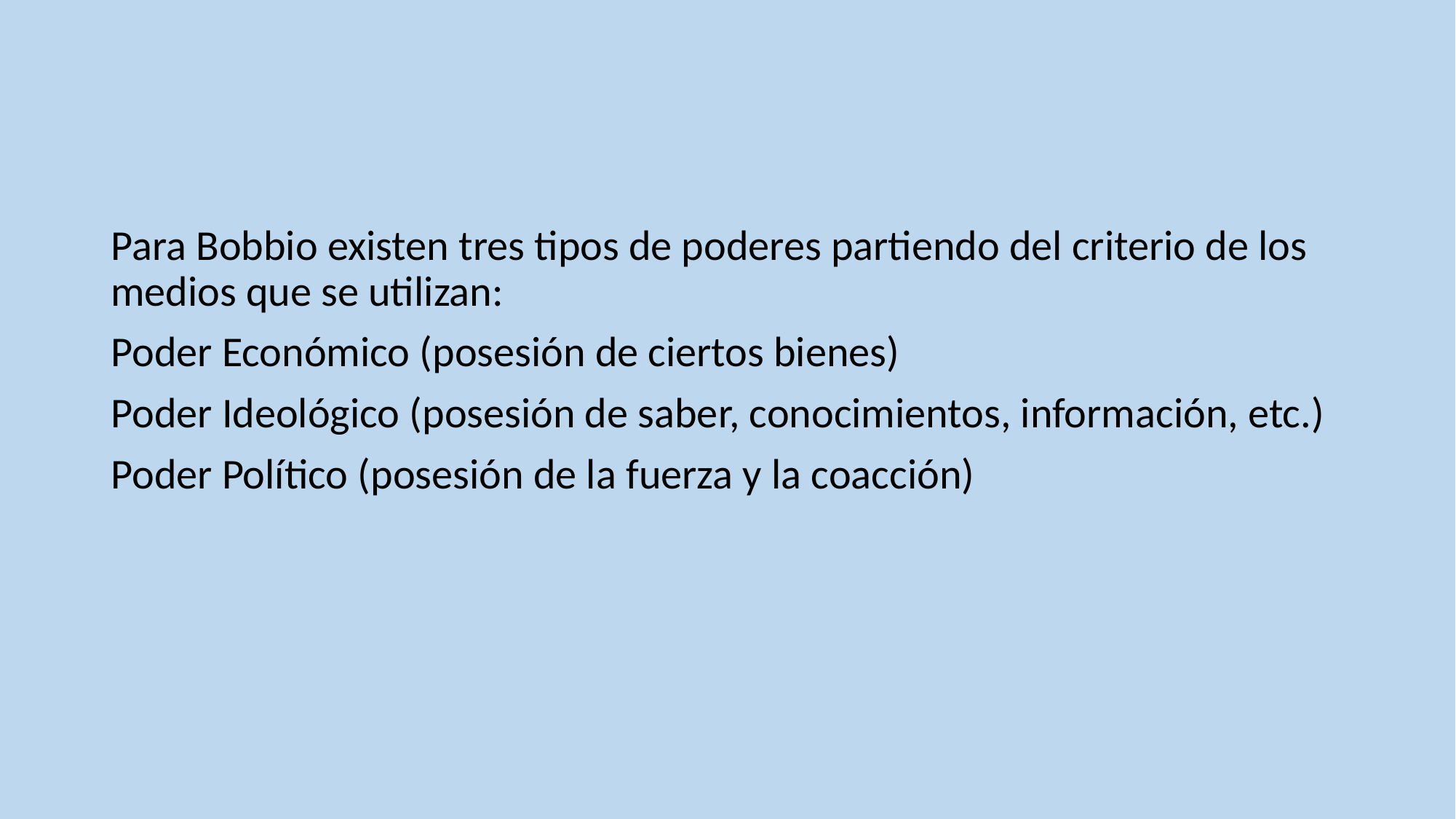

Para Bobbio existen tres tipos de poderes partiendo del criterio de los medios que se utilizan:
Poder Económico (posesión de ciertos bienes)
Poder Ideológico (posesión de saber, conocimientos, información, etc.)
Poder Político (posesión de la fuerza y la coacción)